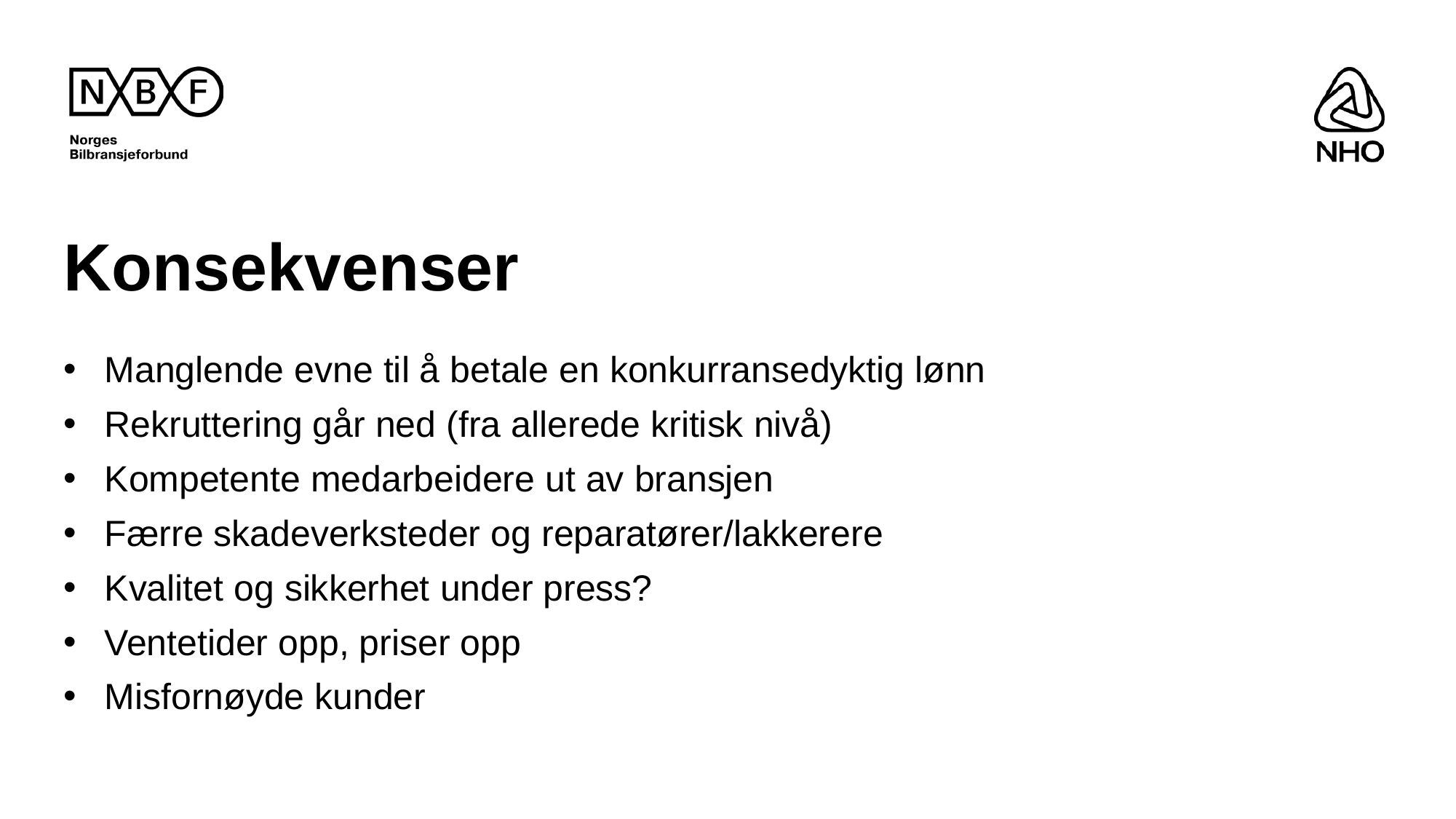

# Konsekvenser
Manglende evne til å betale en konkurransedyktig lønn
Rekruttering går ned (fra allerede kritisk nivå)
Kompetente medarbeidere ut av bransjen
Færre skadeverksteder og reparatører/lakkerere
Kvalitet og sikkerhet under press?
Ventetider opp, priser opp
Misfornøyde kunder